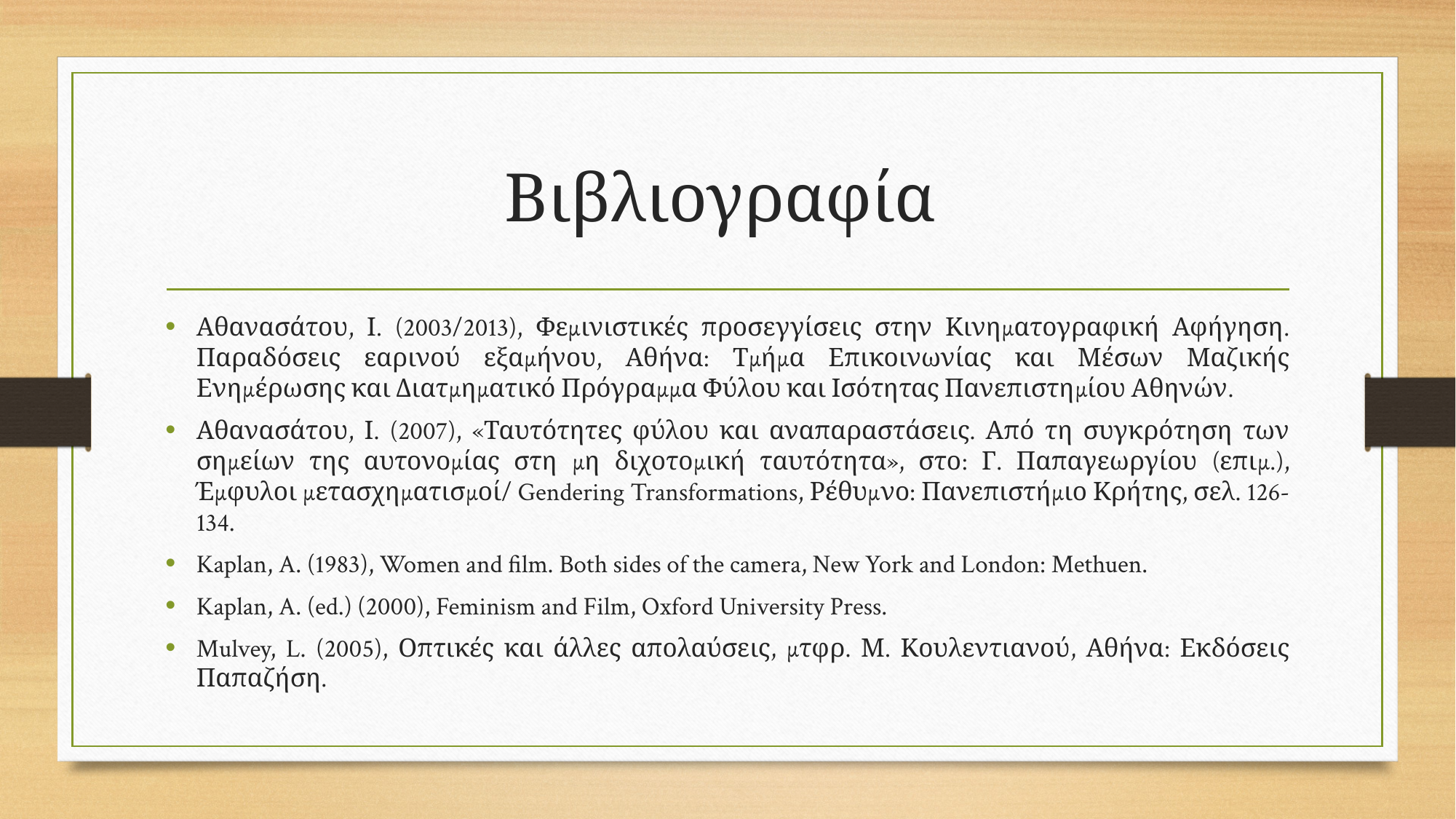

# Βιβλιογραφία
Αθανασάτου, Ι. (2003/2013), Φεμινιστικές προσεγγίσεις στην Κινηματογραφική Αφήγηση. Παραδόσεις εαρινού εξαμήνου, Αθήνα: Τμήμα Επικοινωνίας και Μέσων Μαζικής Ενημέρωσης και Διατμηματικό Πρόγραμμα Φύλου και Ισότητας Πανεπιστημίου Αθηνών.
Αθανασάτου, Ι. (2007), «Ταυτότητες φύλου και αναπαραστάσεις. Από τη συγκρότηση των σημείων της αυτονομίας στη μη διχοτομική ταυτότητα», στο: Γ. Παπαγεωργίου (επιμ.), Έμφυλοι μετασχηματισμοί/ Gendering Transformations, Ρέθυμνο: Πανεπιστήμιο Κρήτης, σελ. 126-134.
Kaplan, A. (1983), Women and film. Both sides of the camera, New York and London: Methuen.
Kaplan, A. (ed.) (2000), Feminism and Film, Oxford University Press.
Mulvey, L. (2005), Οπτικές και άλλες απολαύσεις, μτφρ. Μ. Κουλεντιανού, Αθήνα: Εκδόσεις Παπαζήση.